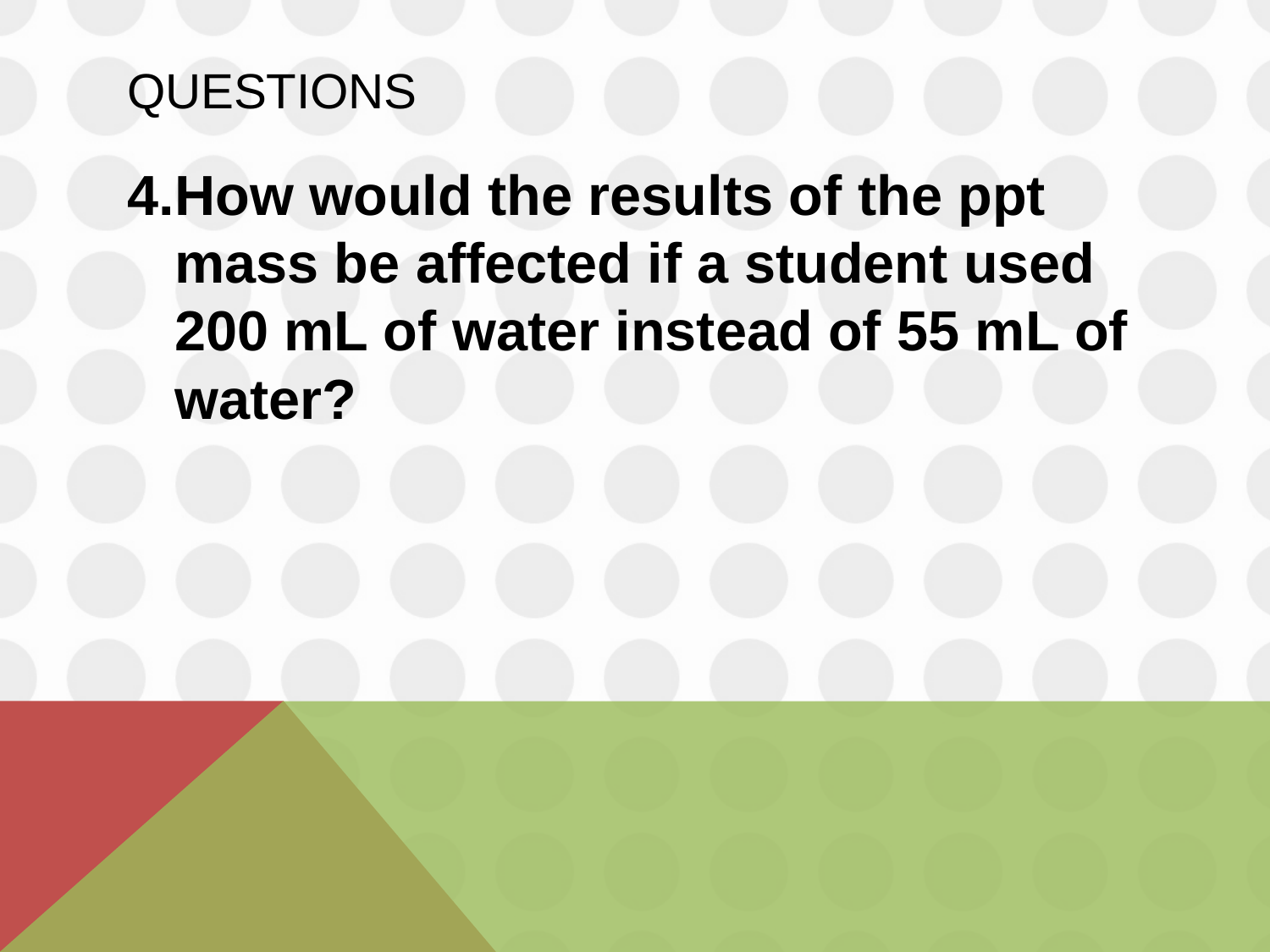

# Questions
How would the results of the ppt mass be affected if a student used 200 mL of water instead of 55 mL of water?